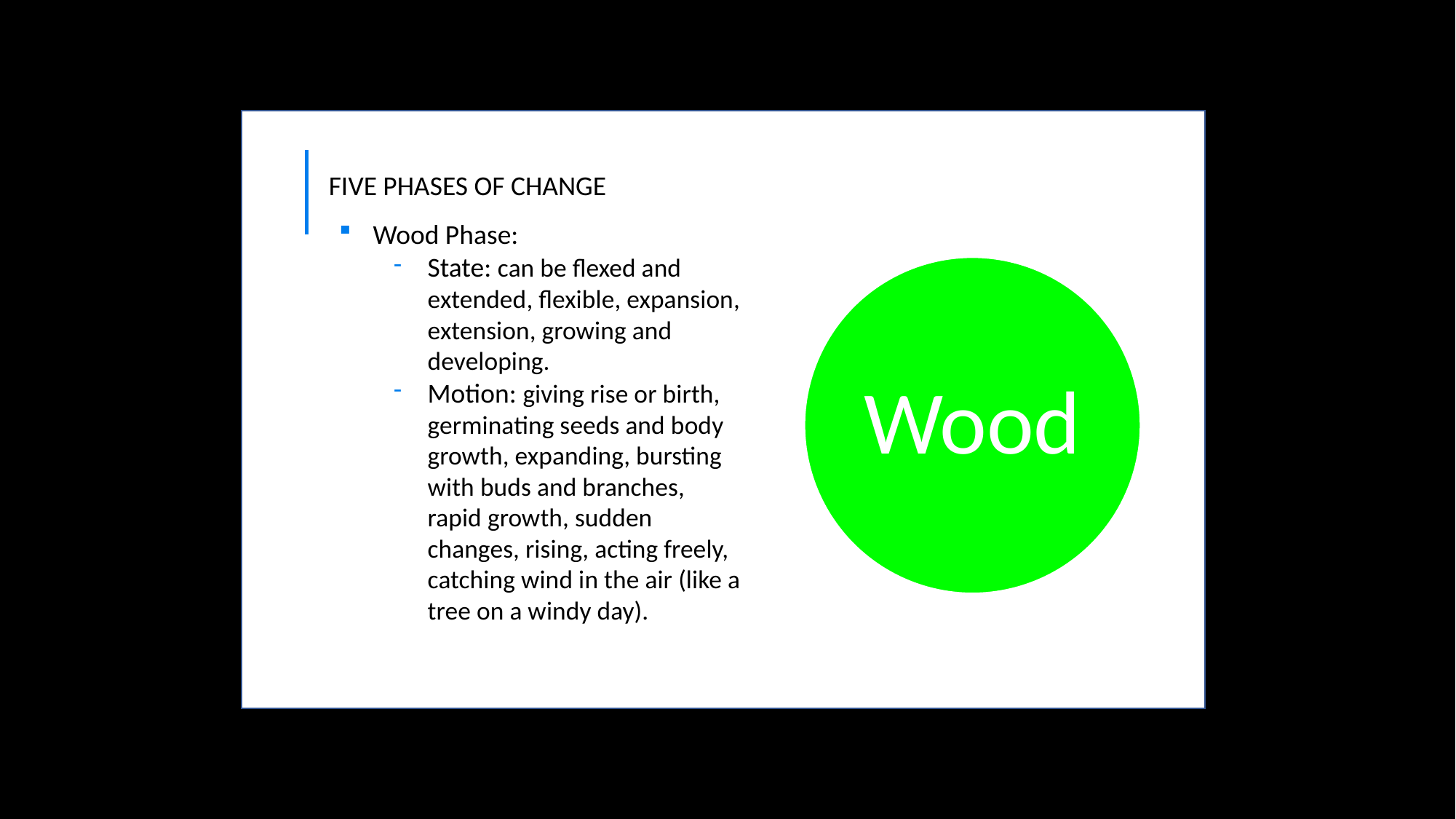

FIVE PHASES OF CHANGE
Wood Phase:
State: can be flexed and extended, flexible, expansion, extension, growing and developing.
Motion: giving rise or birth, germinating seeds and body growth, expanding, bursting with buds and branches, rapid growth, sudden changes, rising, acting freely, catching wind in the air (like a tree on a windy day).
Wood